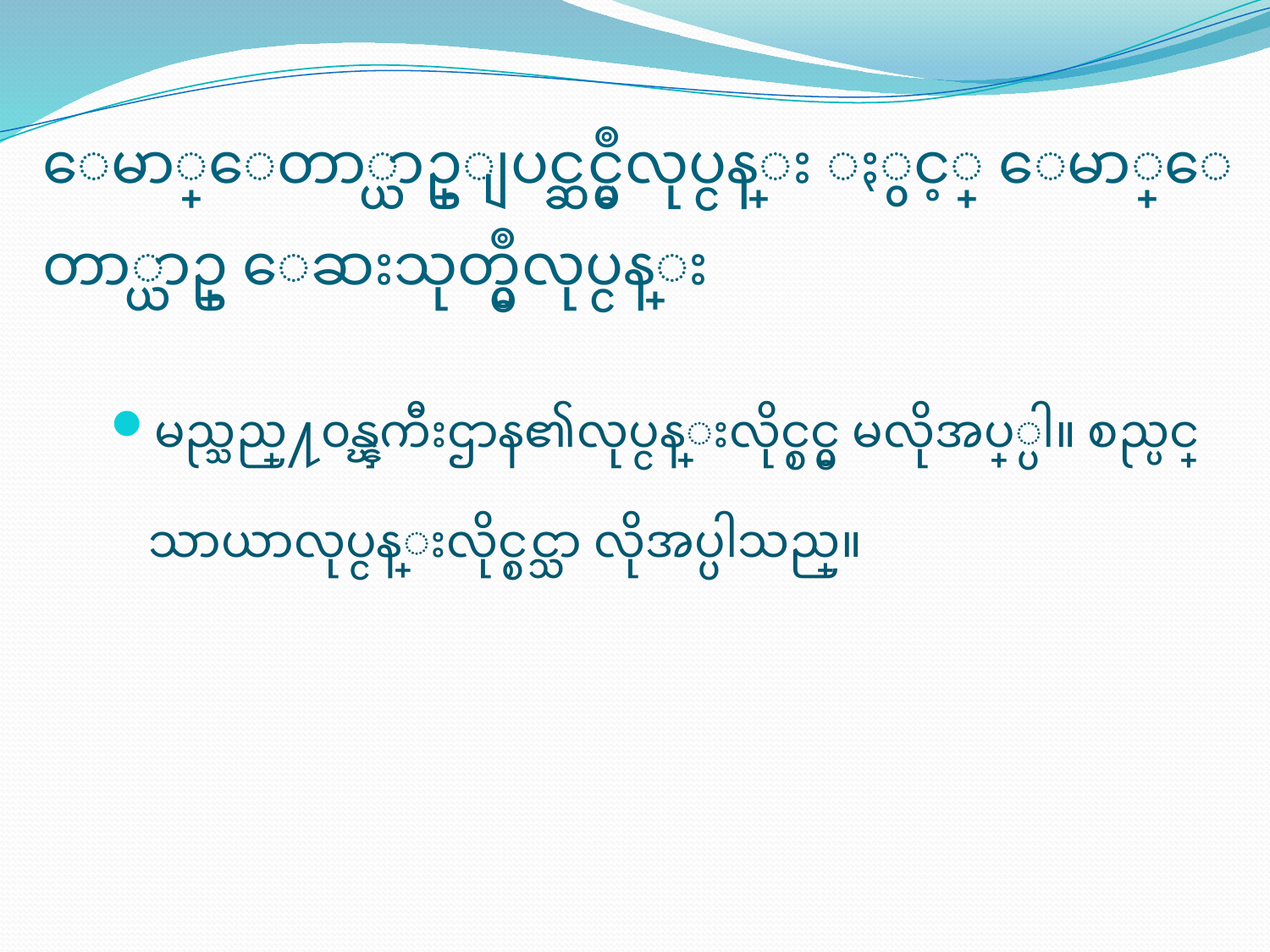

# ေမာ္ေတာ္ယာဥ္ျပင္ဆင္မွဳလုပ္ငန္း ႏွင့္ ေမာ္ေတာ္ယာဥ္ ေဆးသုတ္မွဳလုပ္ငန္း
မည္သည္႔၀န္ၾကီးဌာန၏လုပ္ငန္းလိုင္စင္မွ မလိုအပ္္ပါ။ စည္ပင္သာယာလုပ္ငန္းလိုင္စင္သာ လိုအပ္ပါသည္။